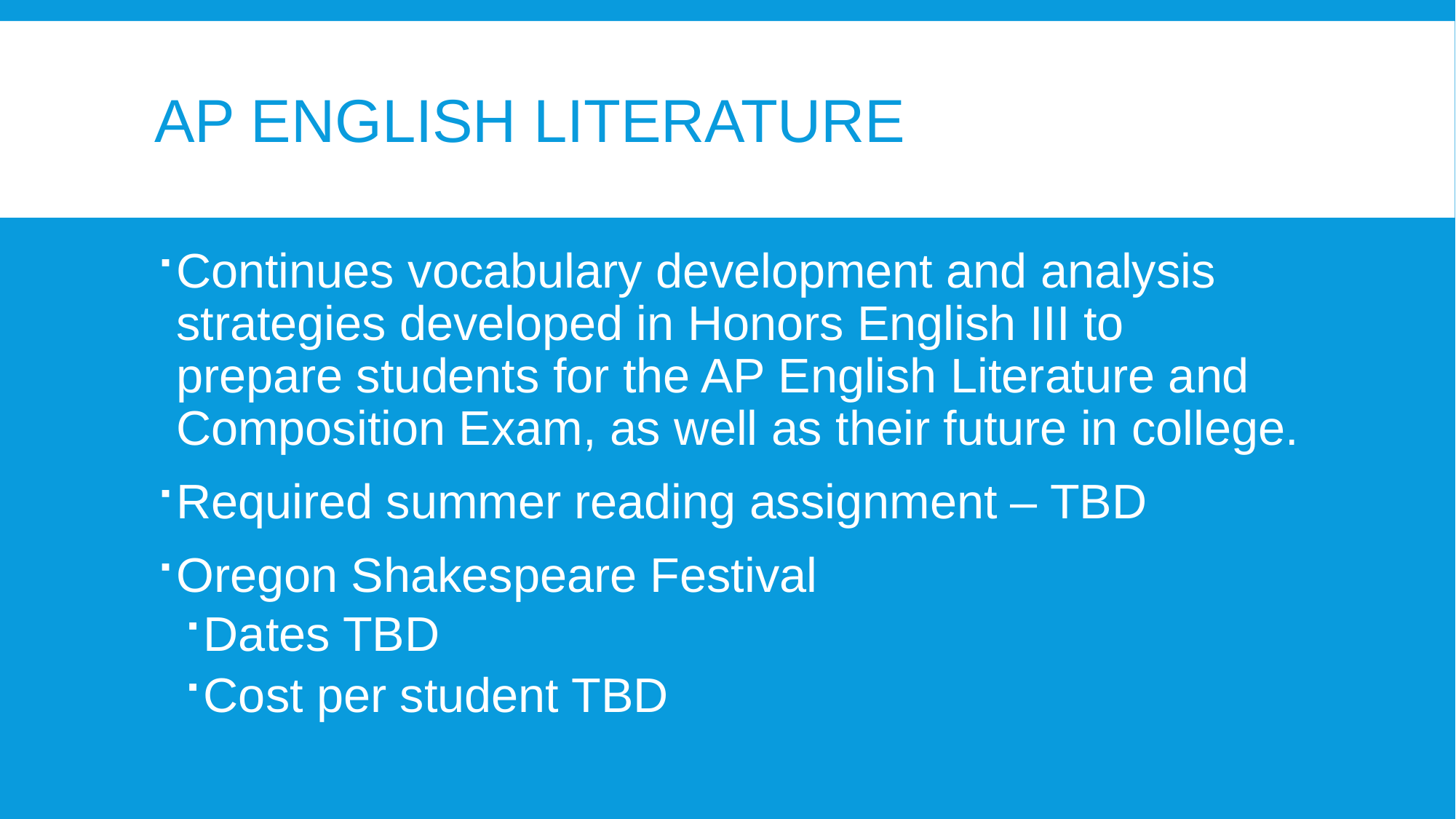

# AP English Literature
Continues vocabulary development and analysis strategies developed in Honors English III to prepare students for the AP English Literature and Composition Exam, as well as their future in college.
Required summer reading assignment – TBD
Oregon Shakespeare Festival
Dates TBD
Cost per student TBD